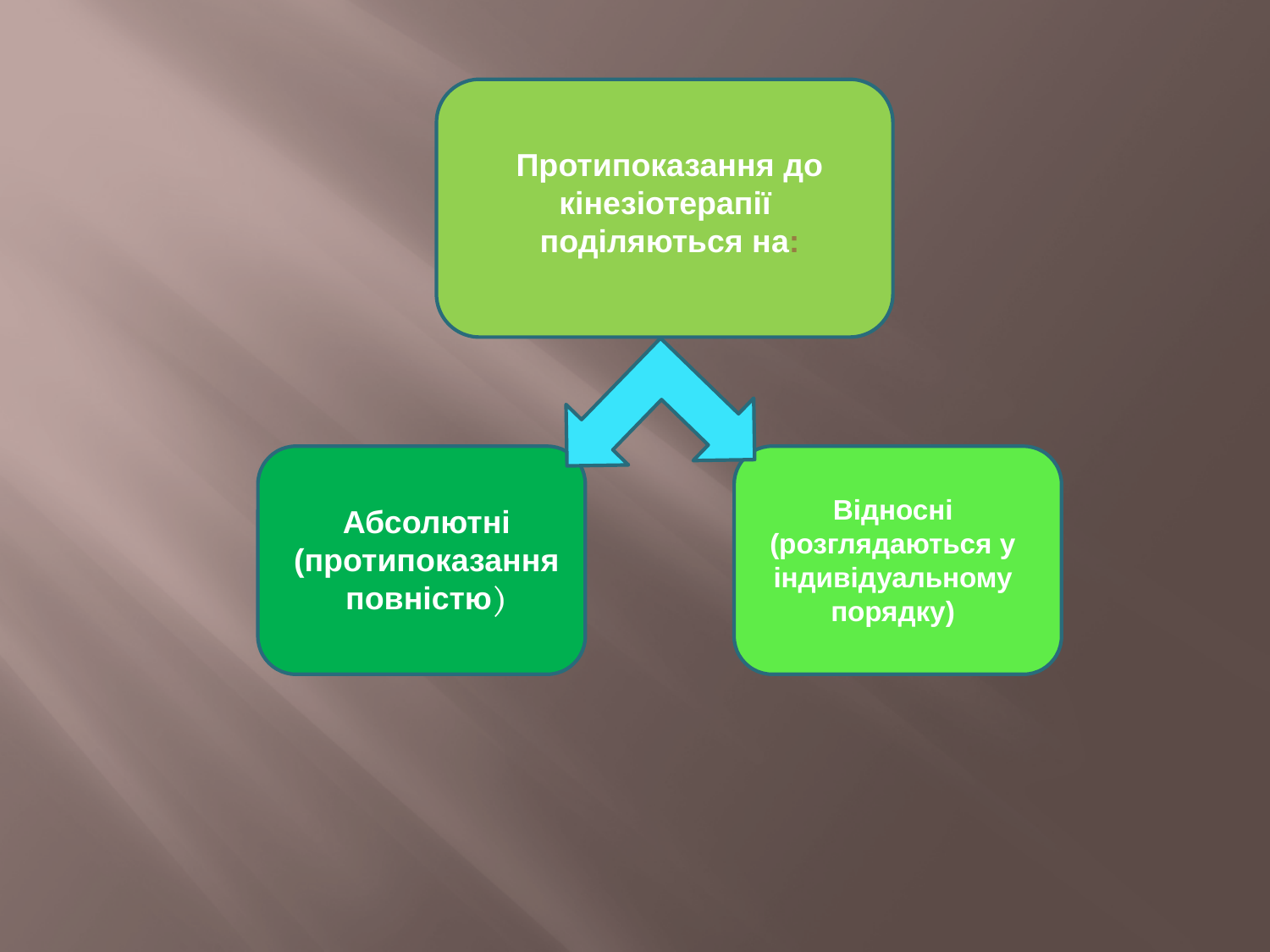

Протипоказання до кінезіотерапії  поділяються на:

Відносні (розглядаються у індивідуальному порядку)
Абсолютні (протипоказання повністю)